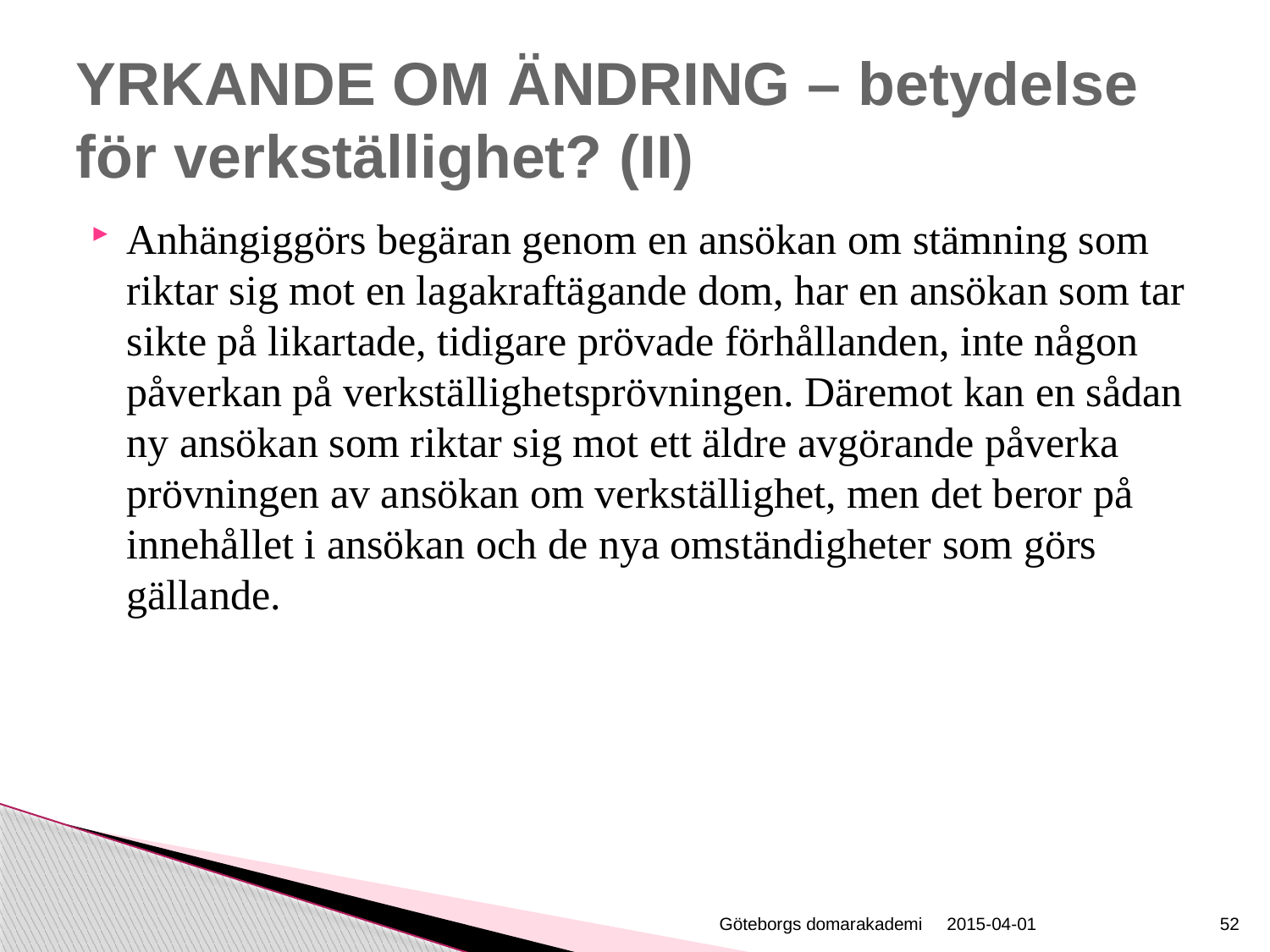

# YRKANDE OM ÄNDRING – betydelse för verkställighet? (II)
Anhängiggörs begäran genom en ansökan om stämning som riktar sig mot en lagakraftägande dom, har en ansökan som tar sikte på likartade, tidigare prövade förhållanden, inte någon påverkan på verkställighetsprövningen. Däremot kan en sådan ny ansökan som riktar sig mot ett äldre avgörande påverka prövningen av ansökan om verkställighet, men det beror på innehållet i ansökan och de nya omständigheter som görs gällande.

Göteborgs domarakademi
2015-04-01
52